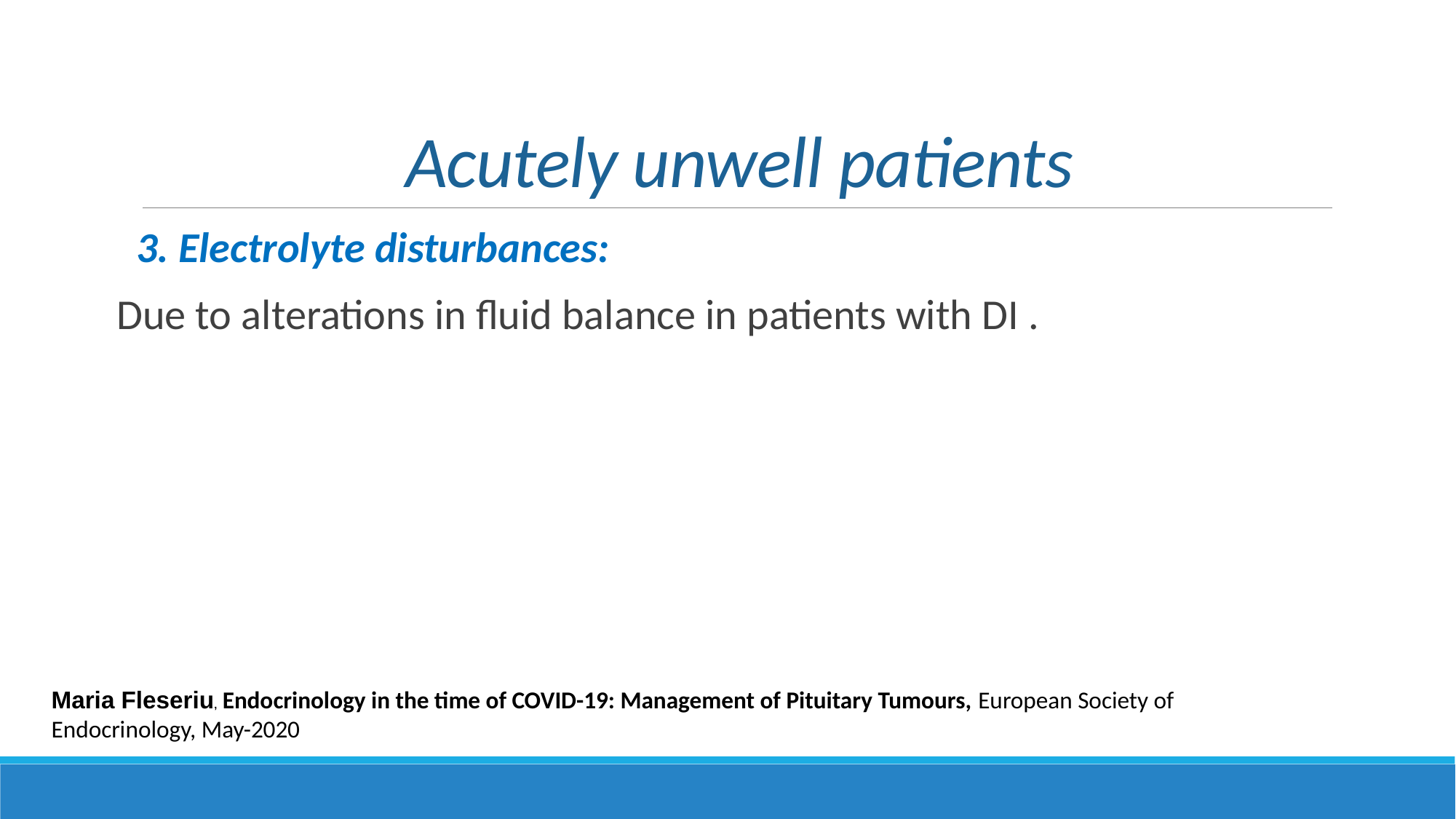

# Acutely unwell patients
   3. Electrolyte disturbances:
 Due to alterations in fluid balance in patients with DI .
Maria Fleseriu, Endocrinology in the time of COVID-19: Management of Pituitary Tumours, European Society of Endocrinology, May-2020